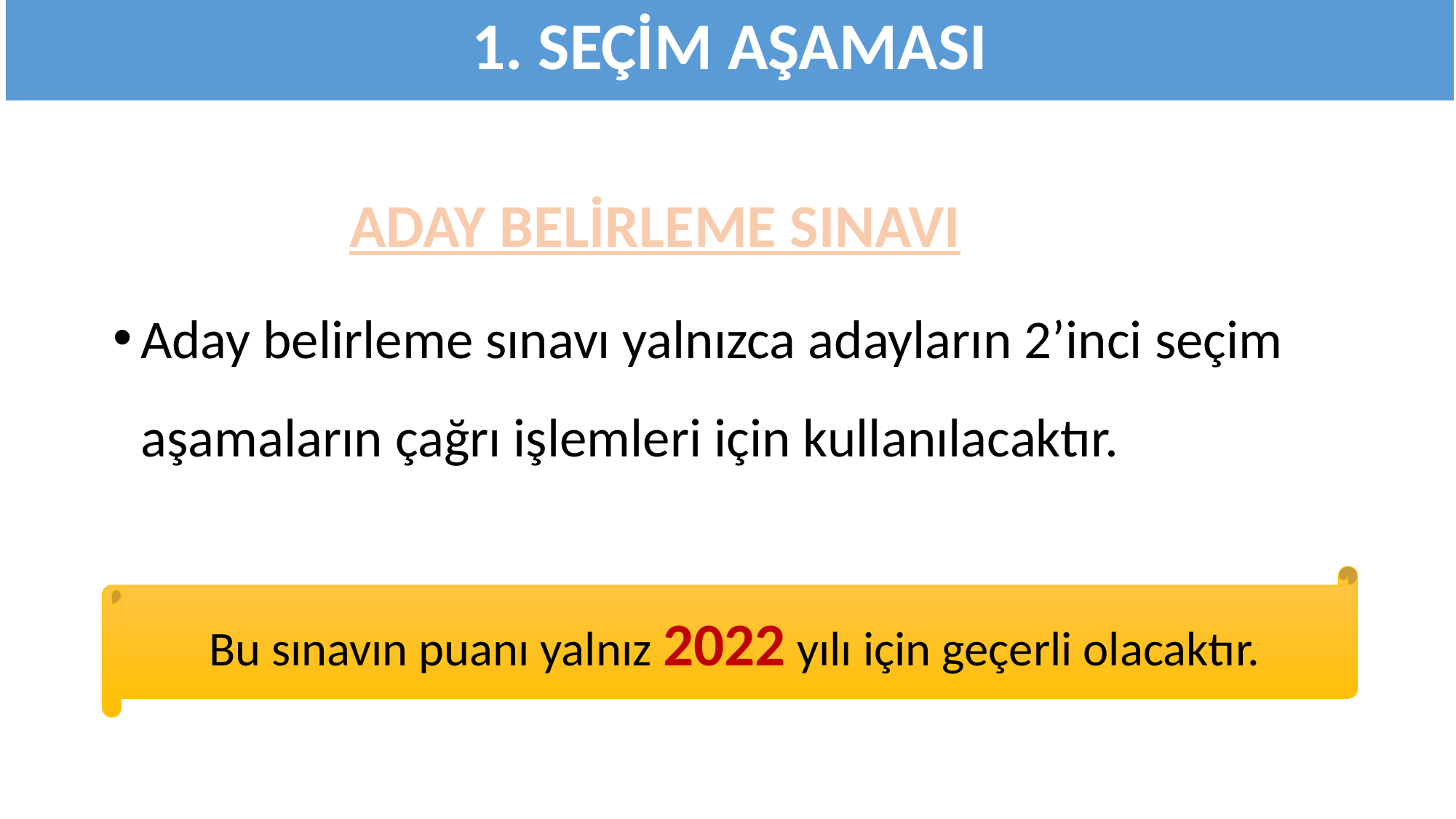

1. SEÇİM AŞAMASI
ADAY BELİRLEME SINAVI
Aday belirleme sınavı yalnızca adayların 2’inci seçim aşamaların çağrı işlemleri için kullanılacaktır.

Bu sınavın puanı yalnız 2022 yılı için geçerli olacaktır.